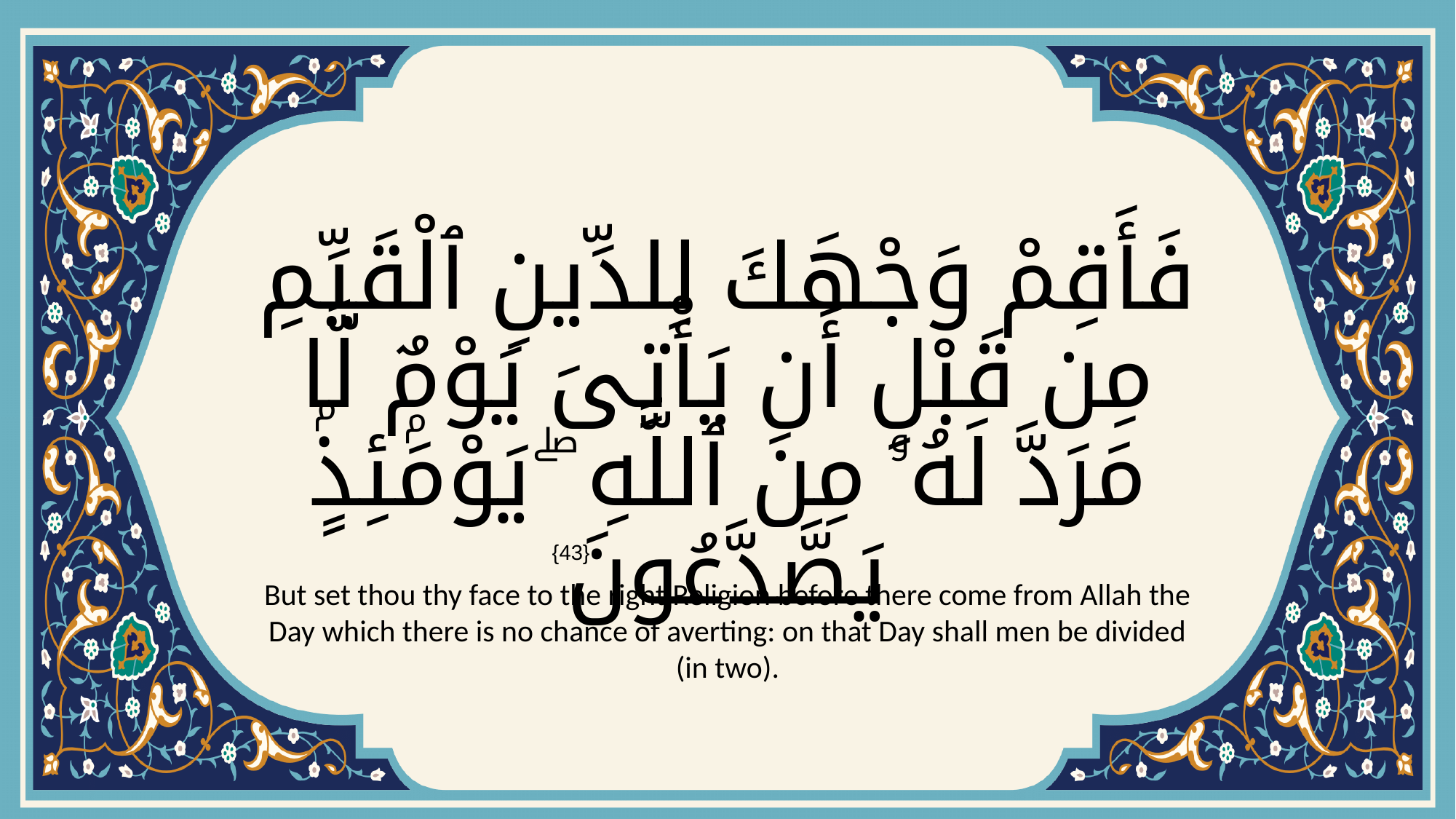

# فَأَقِمْ وَجْهَكَ لِلدِّينِ ٱلْقَيِّمِ مِن قَبْلِ أَن يَأْتِىَ يَوْمٌۭ لَّا مَرَدَّ لَهُۥ مِنَ ٱللَّهِ ۖ يَوْمَئِذٍۢ يَصَّدَّعُونَ
{43}
But set thou thy face to the right Religion before there come from Allah the Day which there is no chance of averting: on that Day shall men be divided (in two).